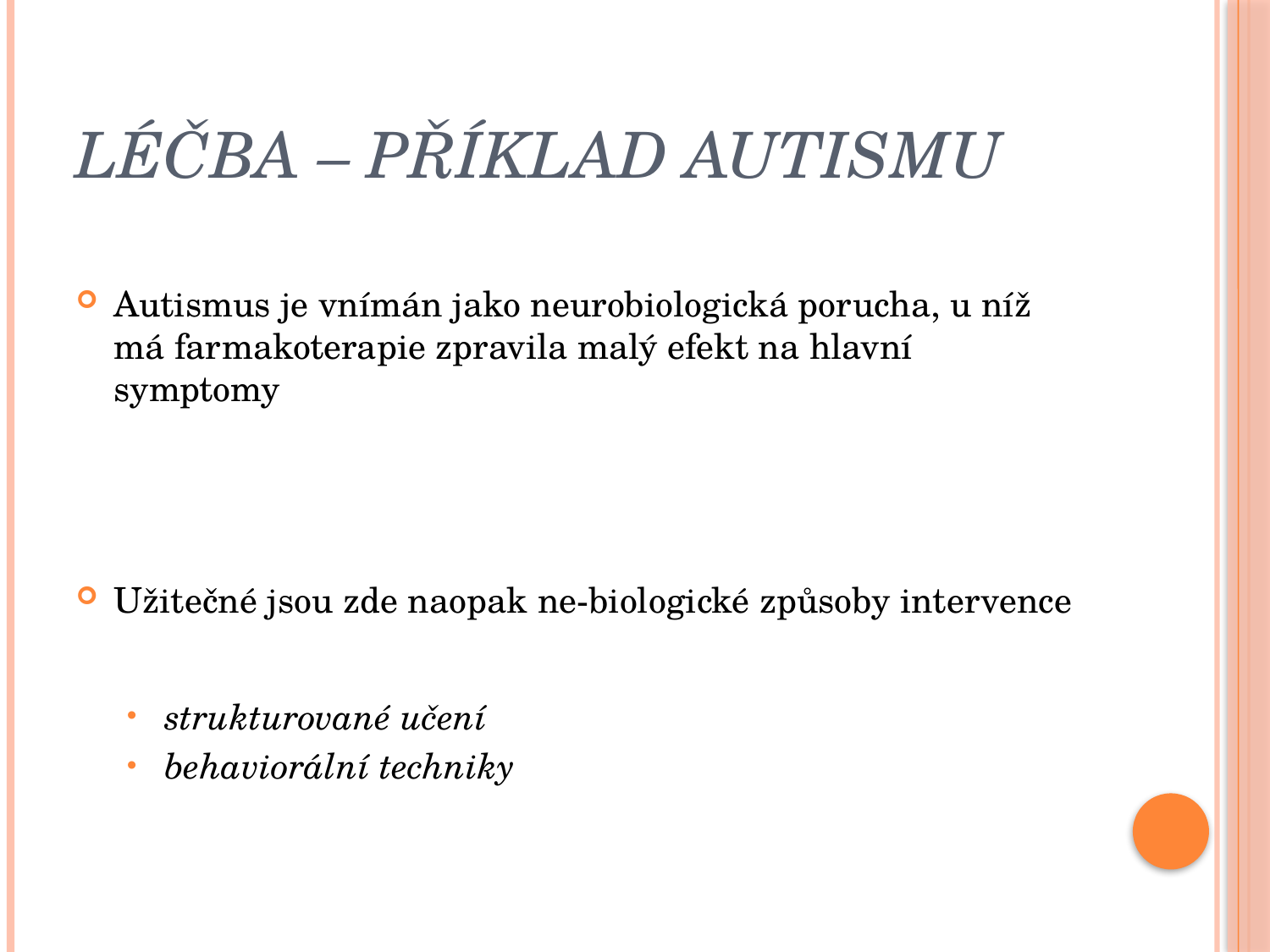

# Léčba – příklad autismu

Autismus je vnímán jako neurobiologická porucha, u níž má farmakoterapie zpravila malý efekt na hlavní symptomy

Užitečné jsou zde naopak ne-biologické způsoby intervence

strukturované učení
behaviorální techniky